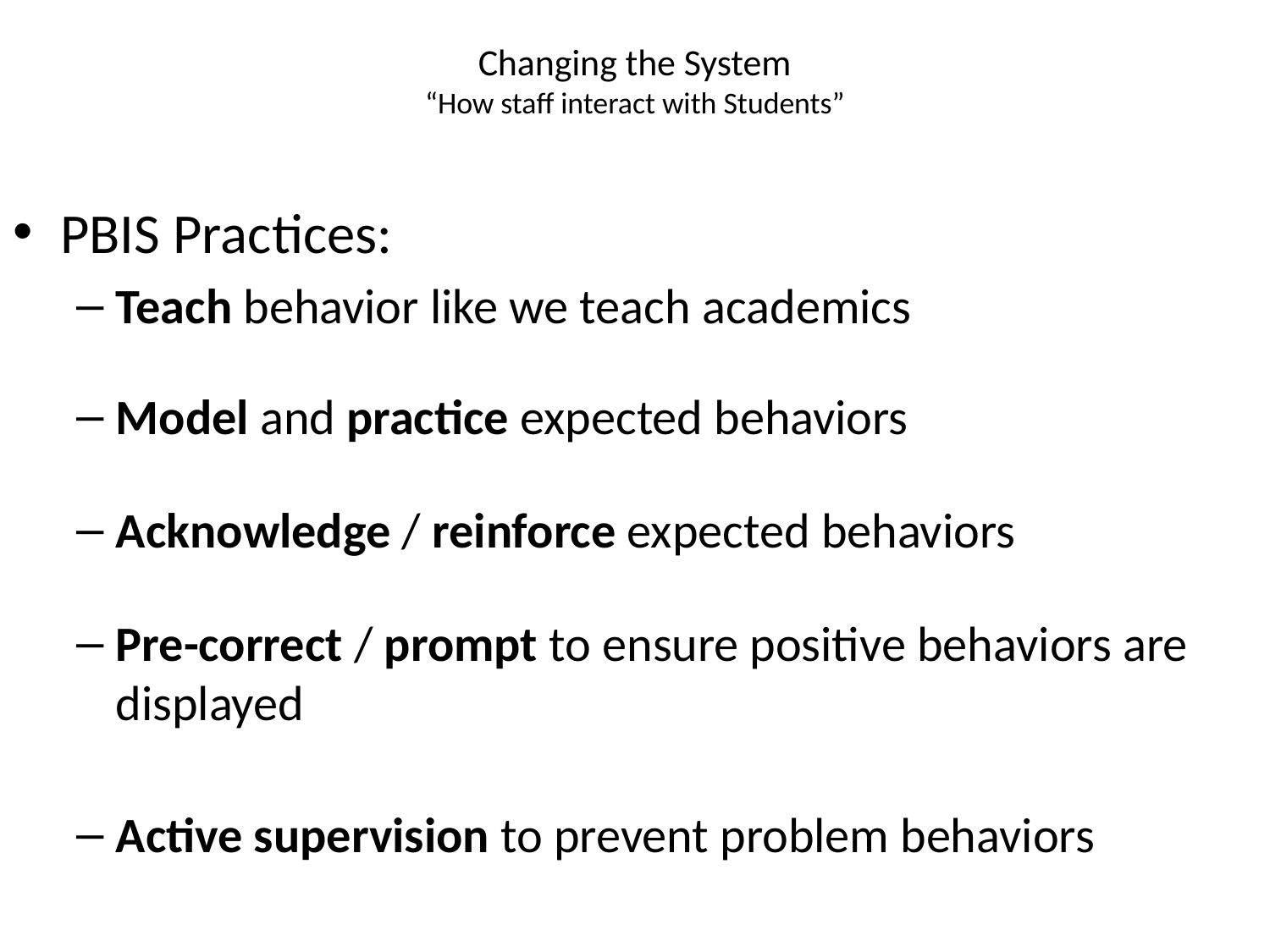

# Changing the System “How staff interact with Students”
PBIS Practices:
Teach behavior like we teach academics

Model and practice expected behaviors

Acknowledge / reinforce expected behaviors

Pre-correct / prompt to ensure positive behaviors are displayed

Active supervision to prevent problem behaviors